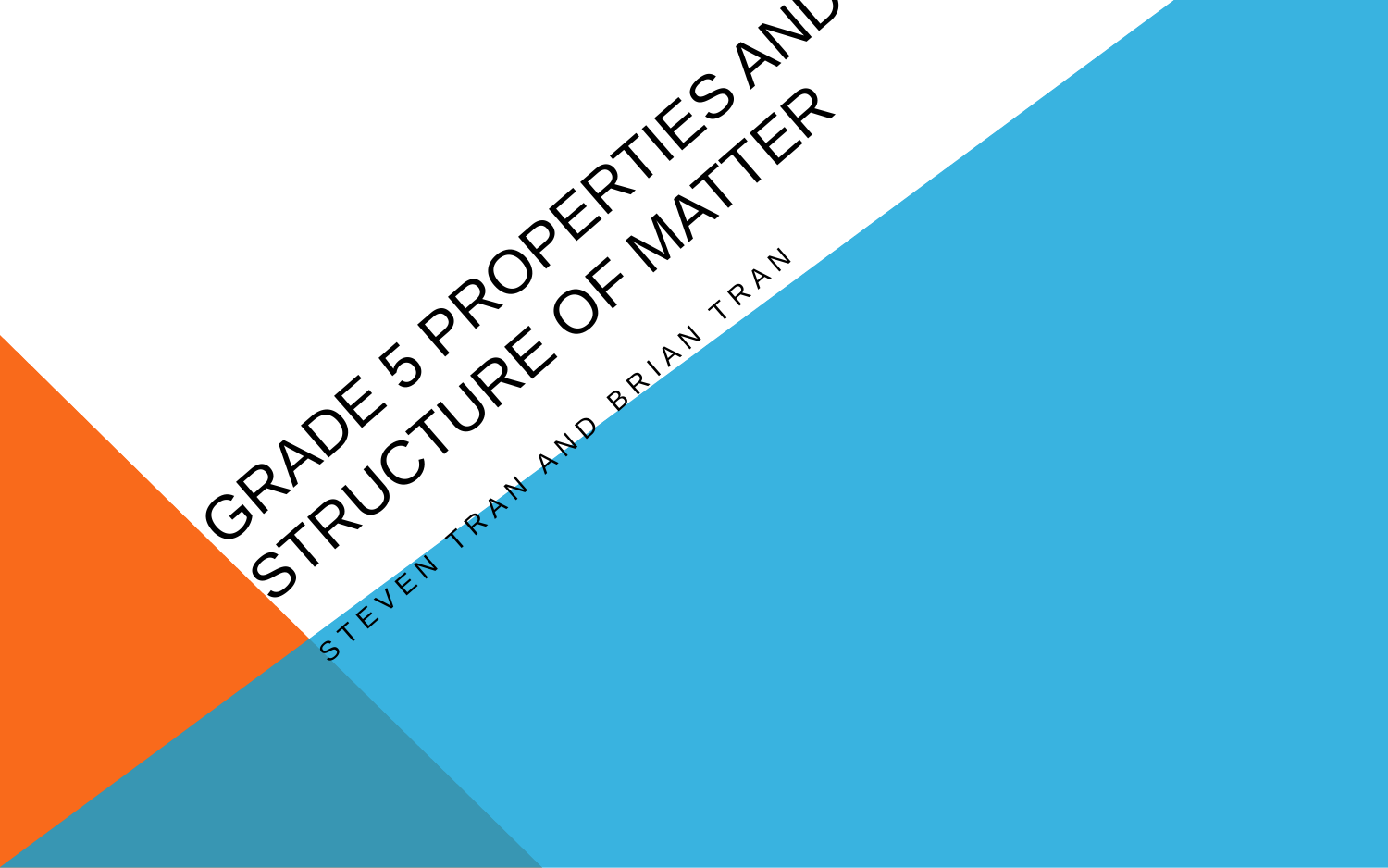

# Grade 5 Properties and Structure of Matter
Steven Tran and Brian Tran